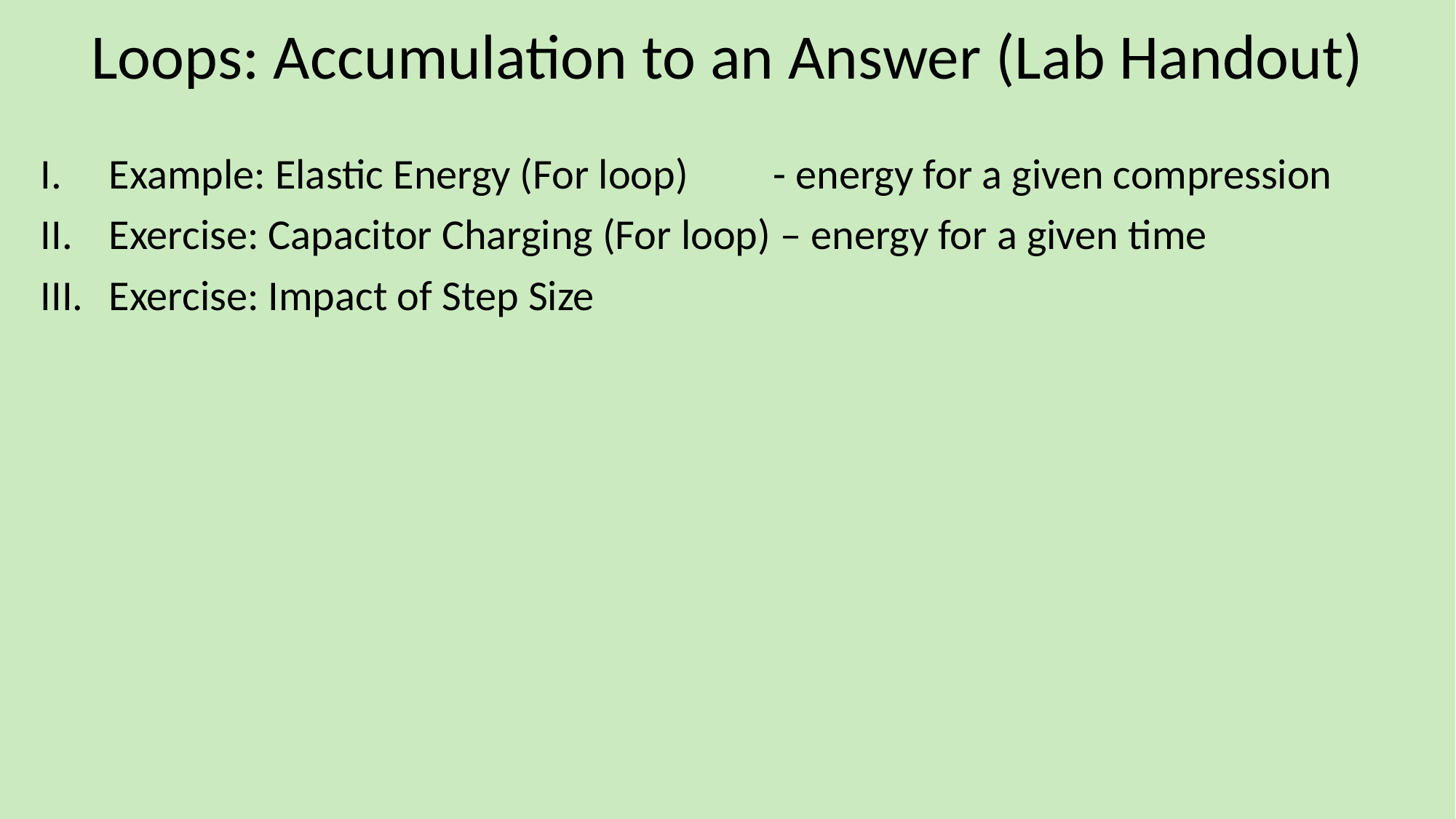

# Loops: Accumulation to an Answer (Lab Handout)
Example: Elastic Energy (For loop)	 - energy for a given compression
Exercise: Capacitor Charging (For loop) – energy for a given time
Exercise: Impact of Step Size